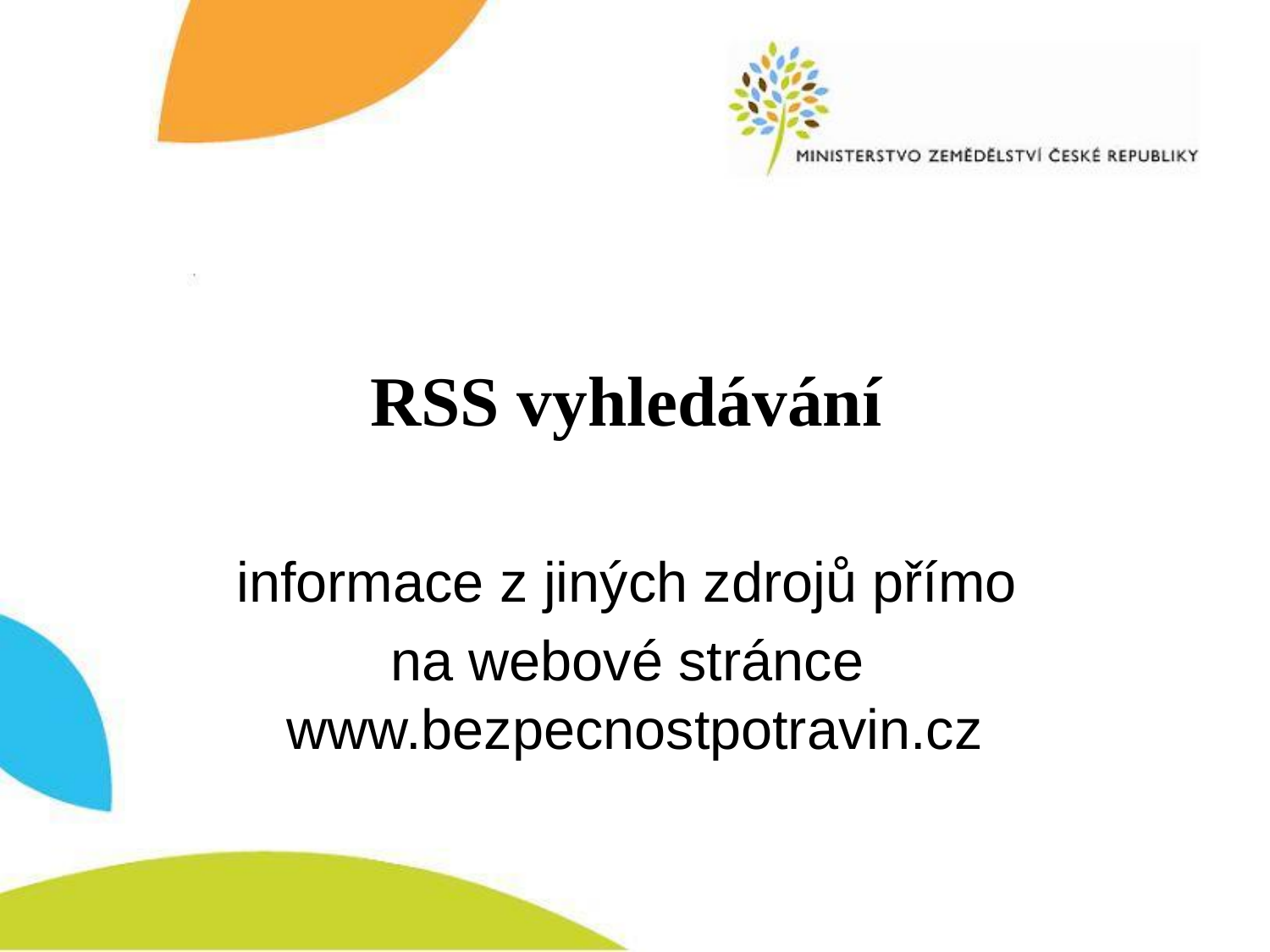

# RSS vyhledávání
informace z jiných zdrojů přímo
na webové stránce  www.bezpecnostpotravin.cz